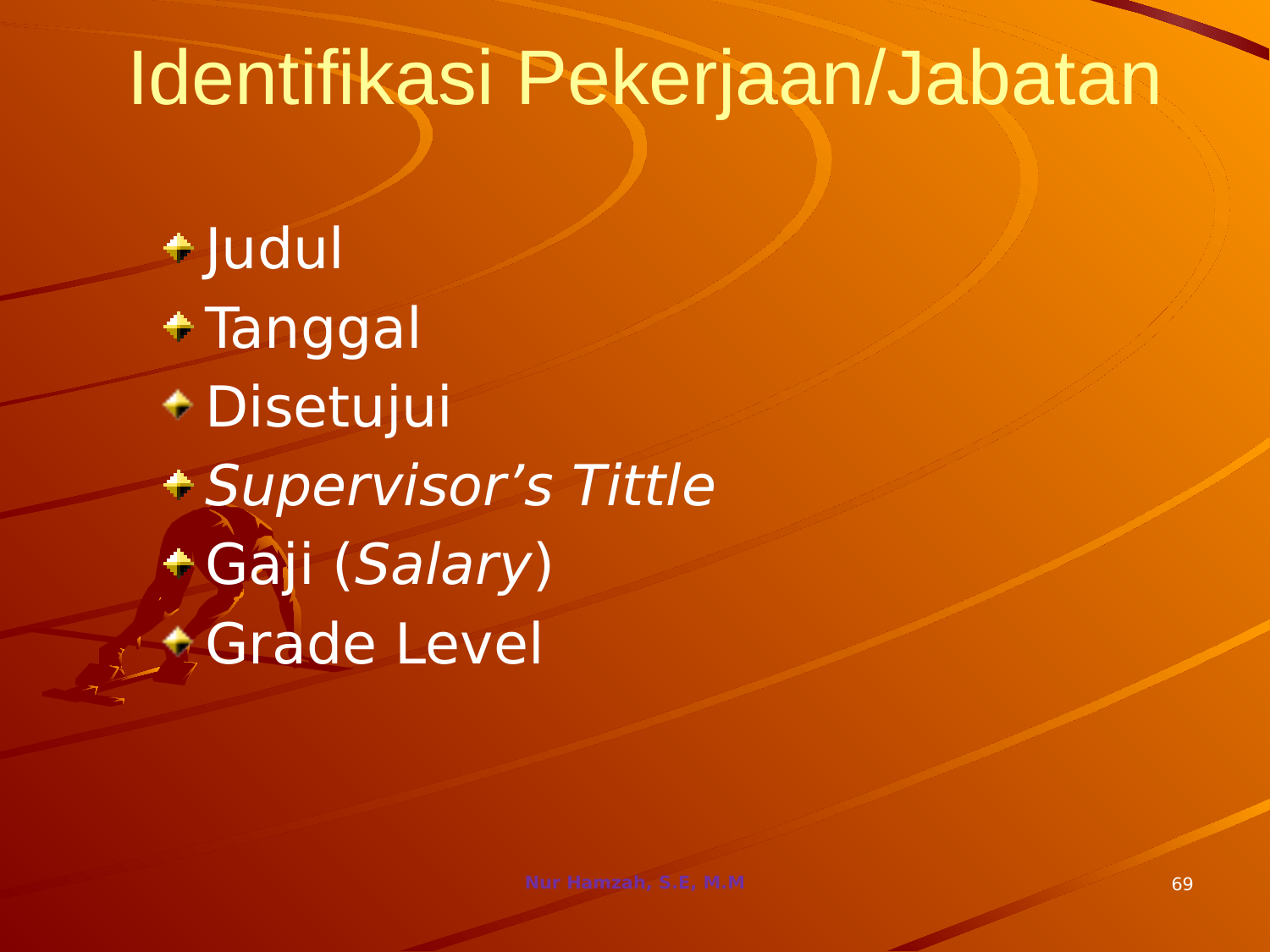

# Identifikasi Pekerjaan/Jabatan
Judul
Tanggal
Disetujui
Supervisor’s Tittle
Gaji (Salary)
Grade Level

69
Nur Hamzah, S.E, M.M